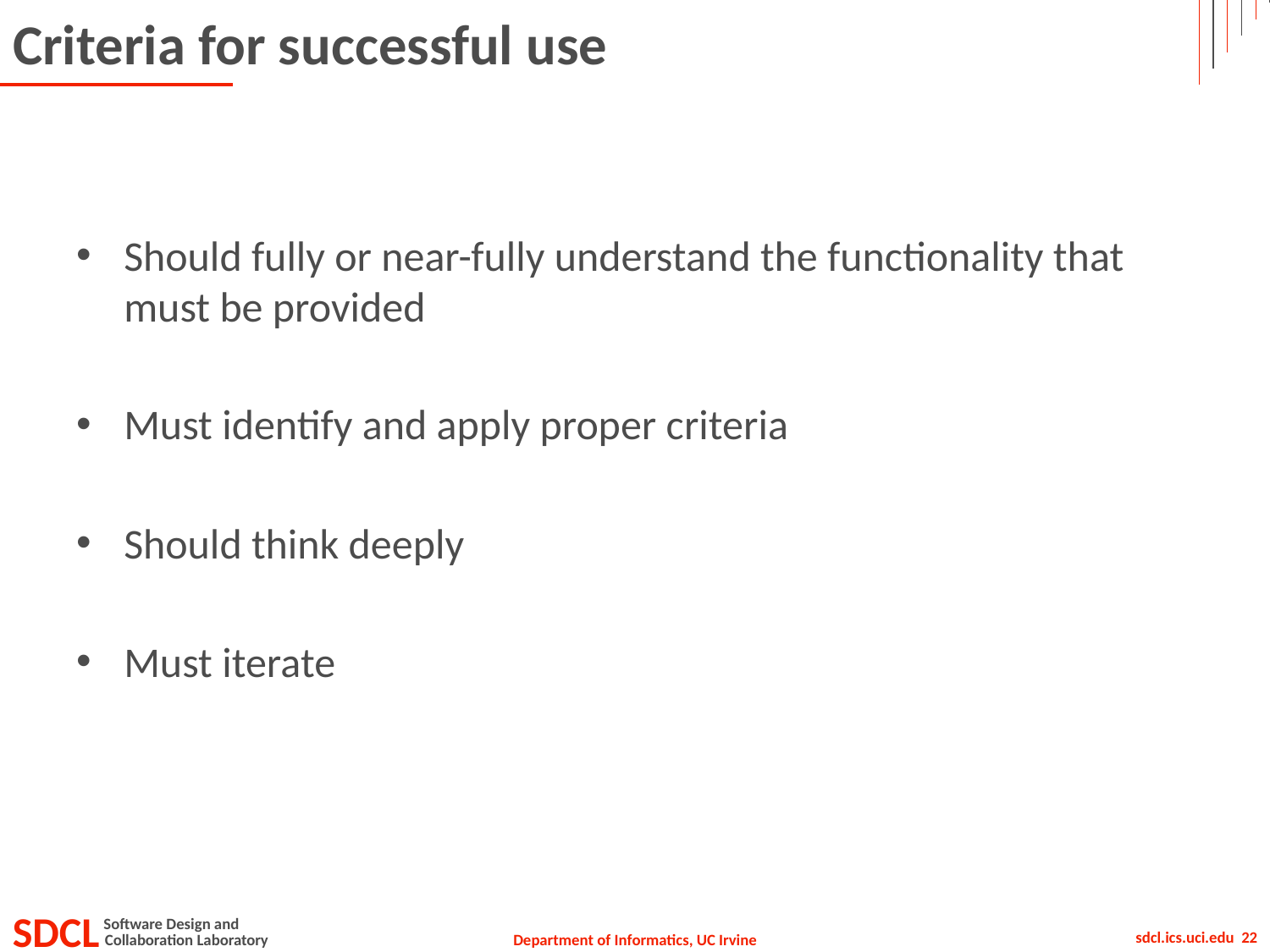

# Criteria for successful use
Should fully or near-fully understand the functionality that must be provided

Must identify and apply proper criteria

Should think deeply

Must iterate